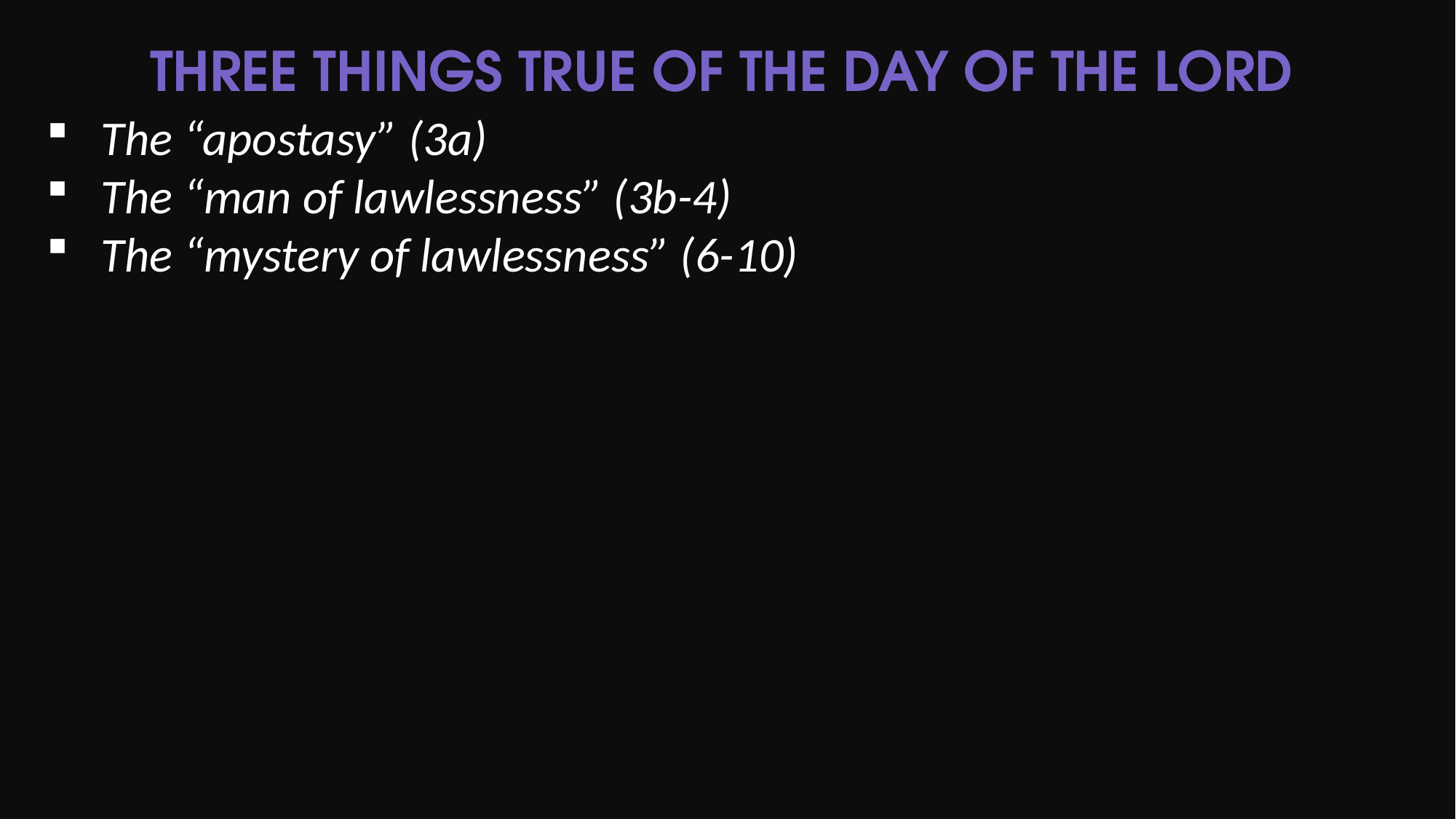

Three Things True of the Day of the Lord
The “apostasy” (3a)
The “man of lawlessness” (3b-4)
The “mystery of lawlessness” (6-10)